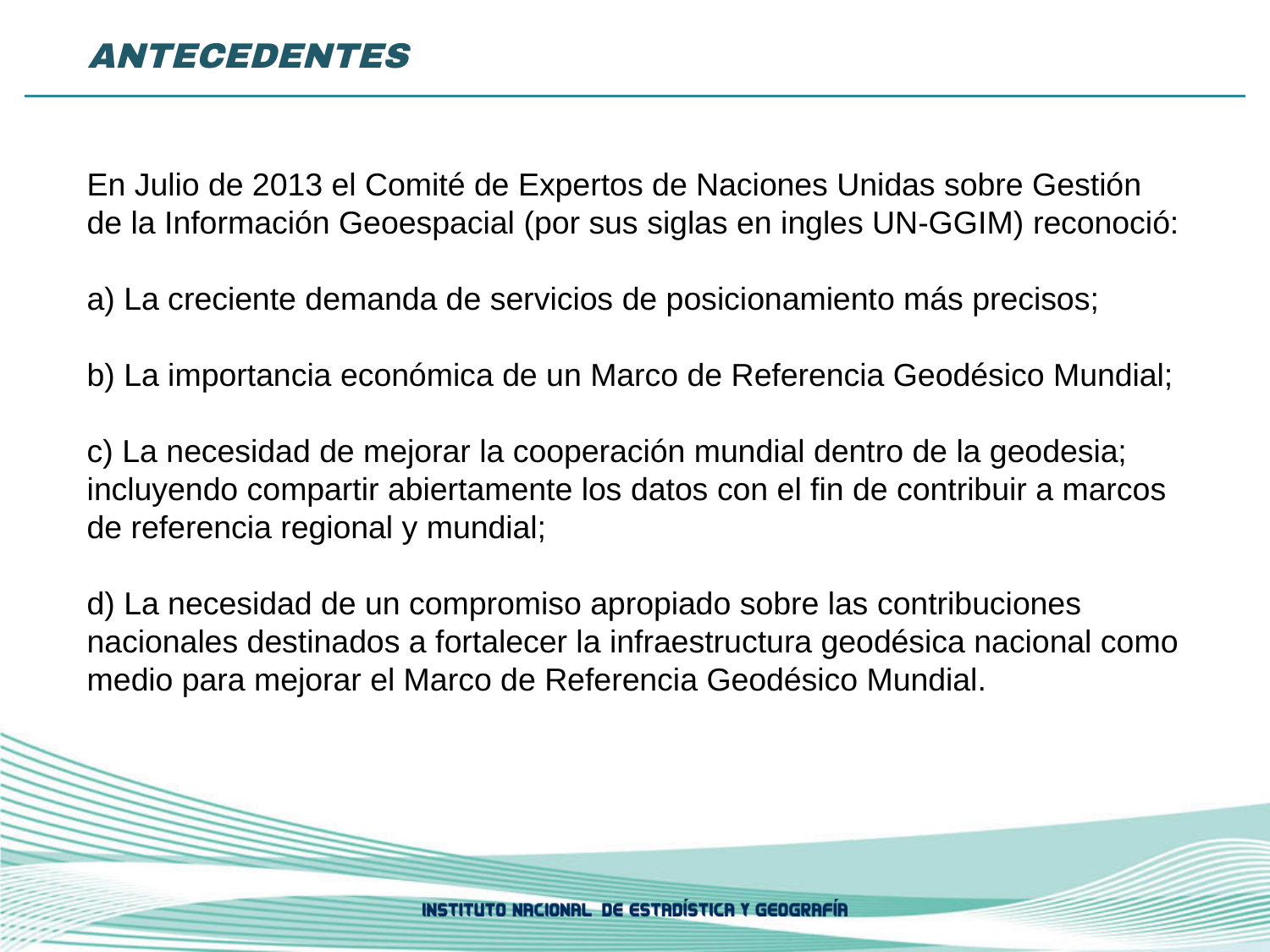

ANTECEDENTES
En Julio de 2013 el Comité de Expertos de Naciones Unidas sobre Gestión de la Información Geoespacial (por sus siglas en ingles UN-GGIM) reconoció:

a) La creciente demanda de servicios de posicionamiento más precisos;

b) La importancia económica de un Marco de Referencia Geodésico Mundial;

c) La necesidad de mejorar la cooperación mundial dentro de la geodesia;
incluyendo compartir abiertamente los datos con el fin de contribuir a marcos de referencia regional y mundial;

d) La necesidad de un compromiso apropiado sobre las contribuciones nacionales destinados a fortalecer la infraestructura geodésica nacional como medio para mejorar el Marco de Referencia Geodésico Mundial.